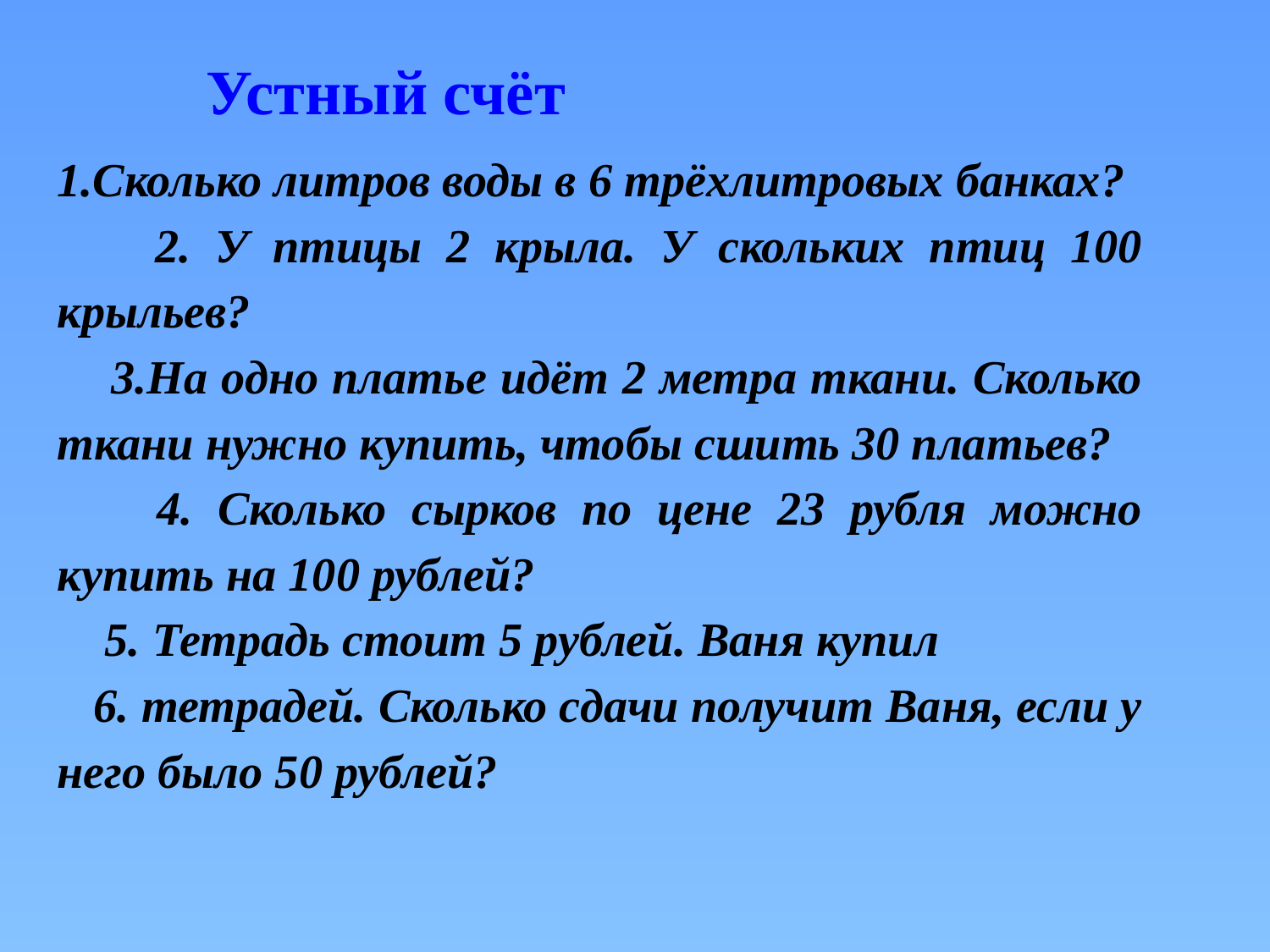

Устный счёт
1.Сколько литров воды в 6 трёхлитровых банках?
    2. У птицы 2 крыла. У скольких птиц 100 крыльев?
    3.На одно платье идёт 2 метра ткани. Сколько ткани нужно купить, чтобы сшить 30 платьев?
    4. Сколько сырков по цене 23 рубля можно купить на 100 рублей?
    5. Тетрадь стоит 5 рублей. Ваня купил
   6. тетрадей. Сколько сдачи получит Ваня, если у него было 50 рублей?